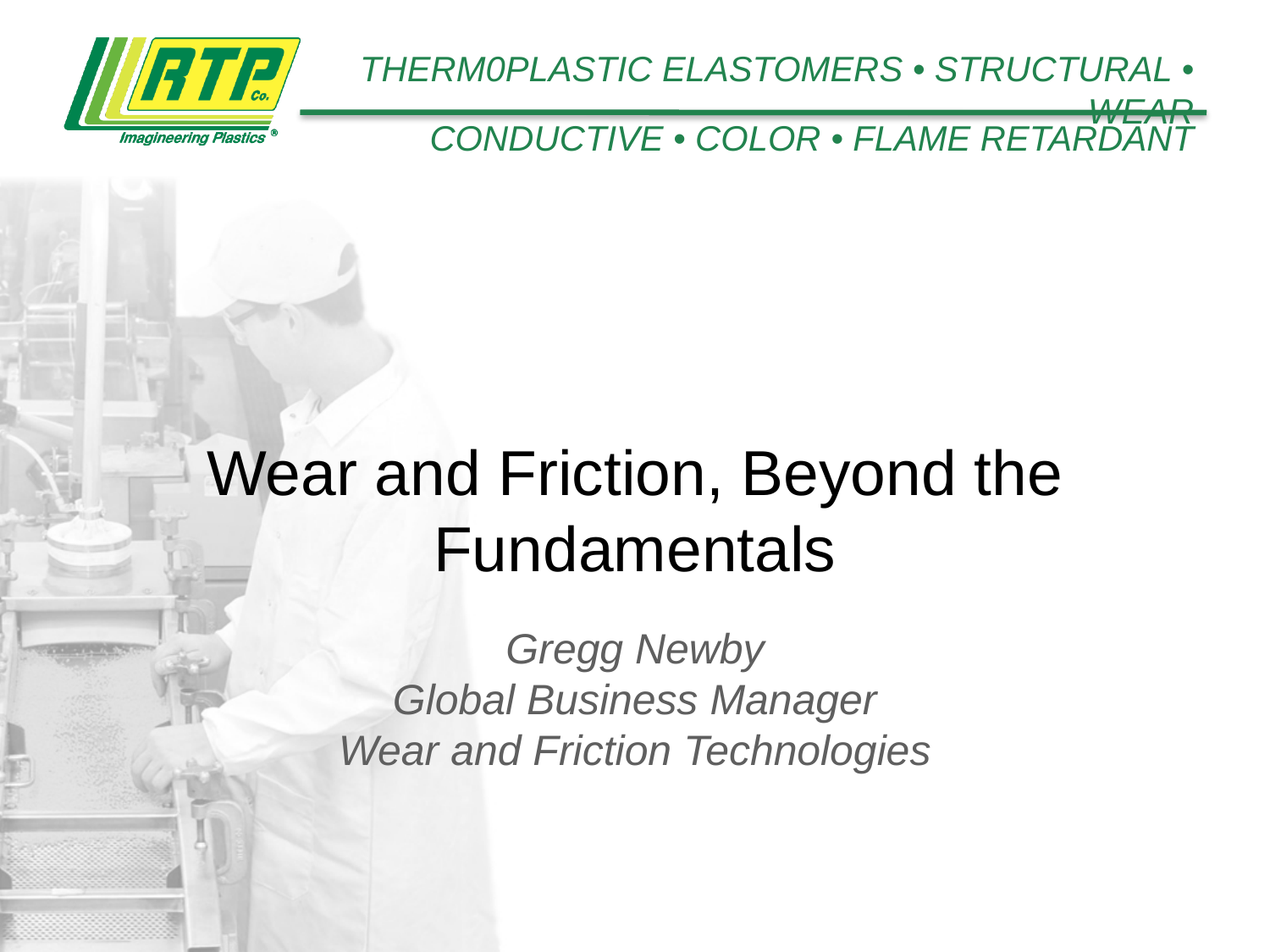

# Wear and Friction, Beyond the Fundamentals
Gregg Newby
Global Business Manager
Wear and Friction Technologies